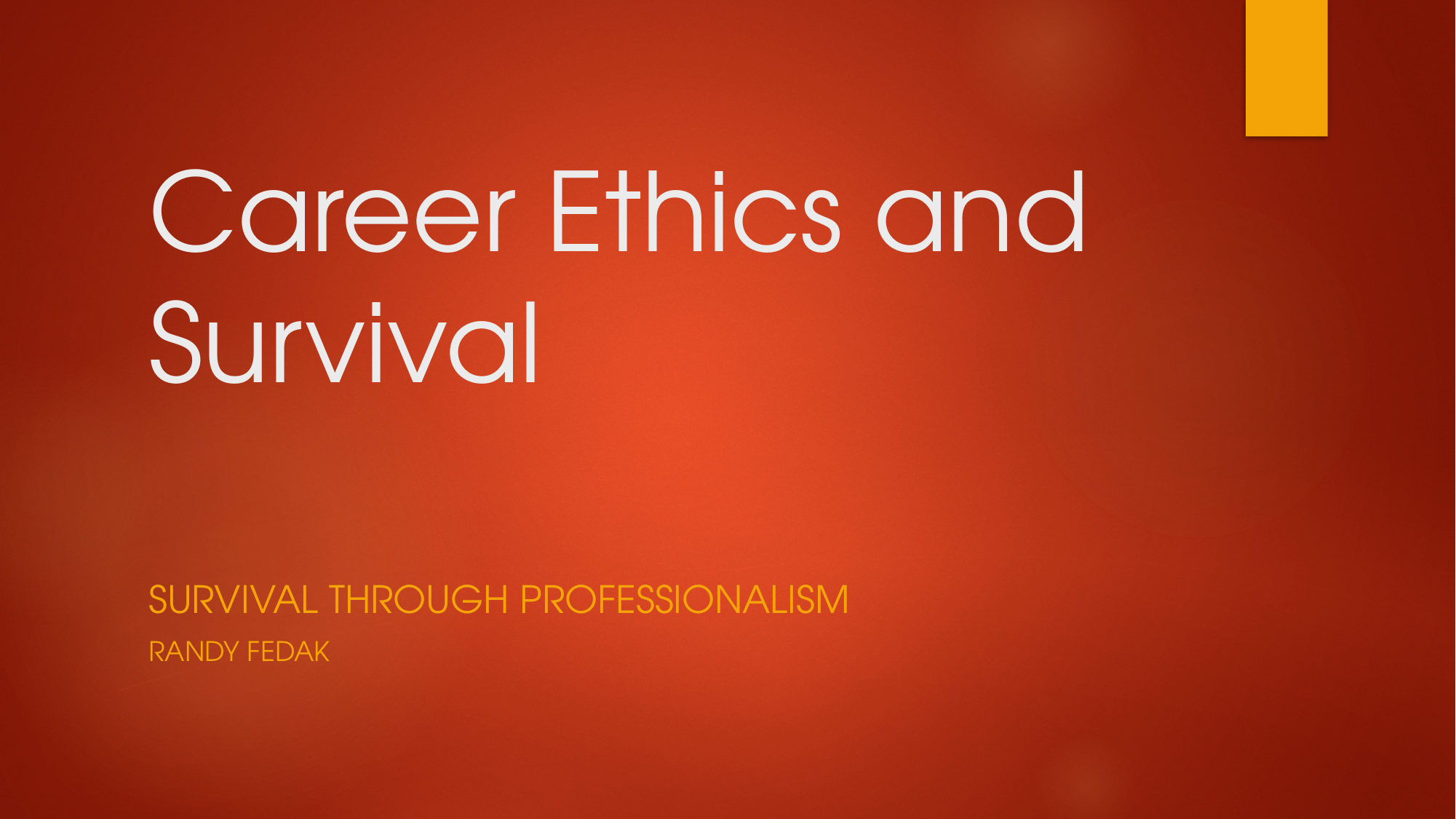

# Career Ethics and Survival
Survival Through Professionalism
Randy Fedak